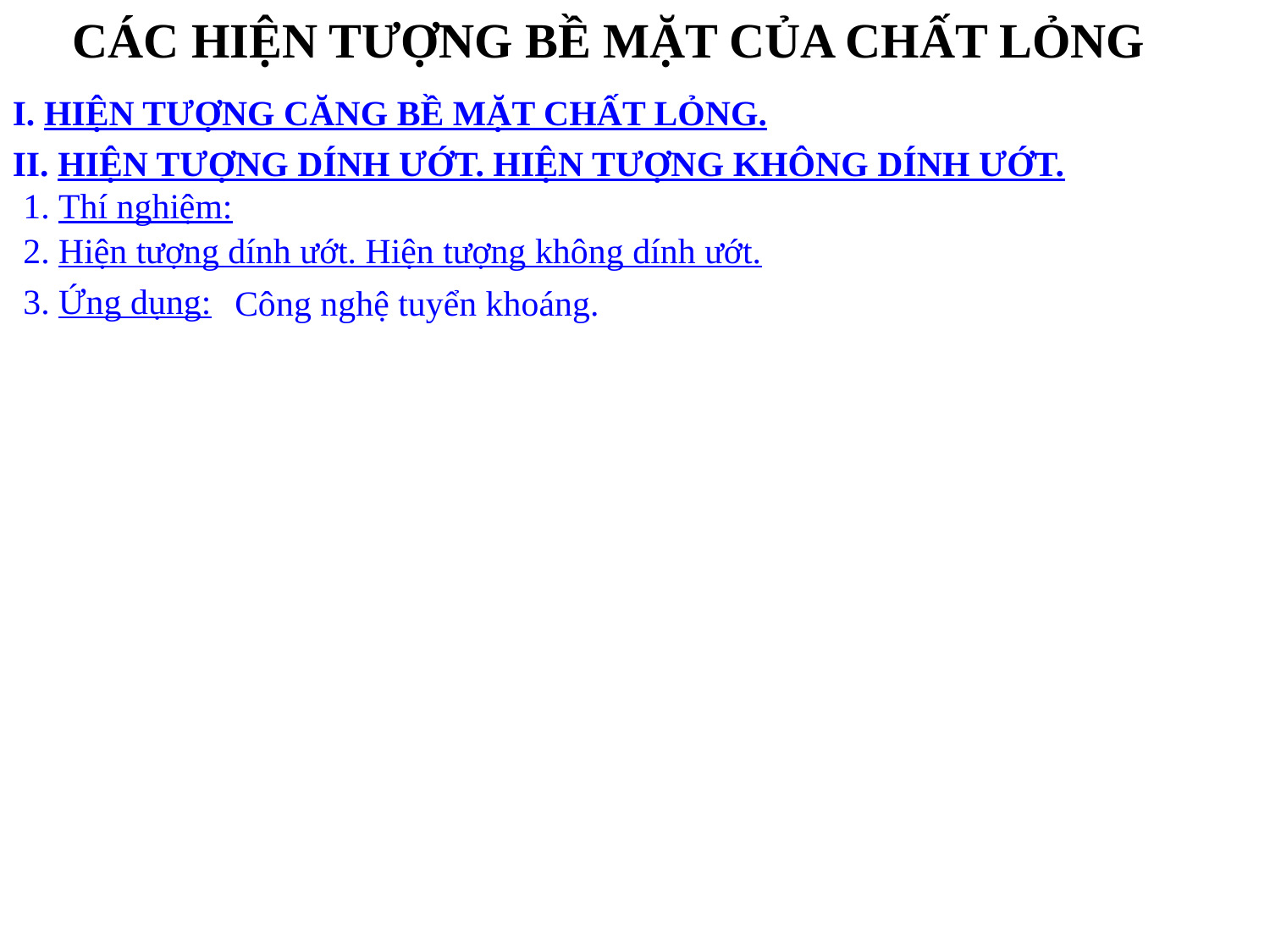

CÁC HIỆN TƯỢNG BỀ MẶT CỦA CHẤT LỎNG
I. HIỆN TƯỢNG CĂNG BỀ MẶT CHẤT LỎNG.
II. HIỆN TƯỢNG DÍNH ƯỚT. HIỆN TƯỢNG KHÔNG DÍNH ƯỚT.
1. Thí nghiệm:
2. Hiện tượng dính ướt. Hiện tượng không dính ướt.
3. Ứng dụng:
Công nghệ tuyển khoáng.